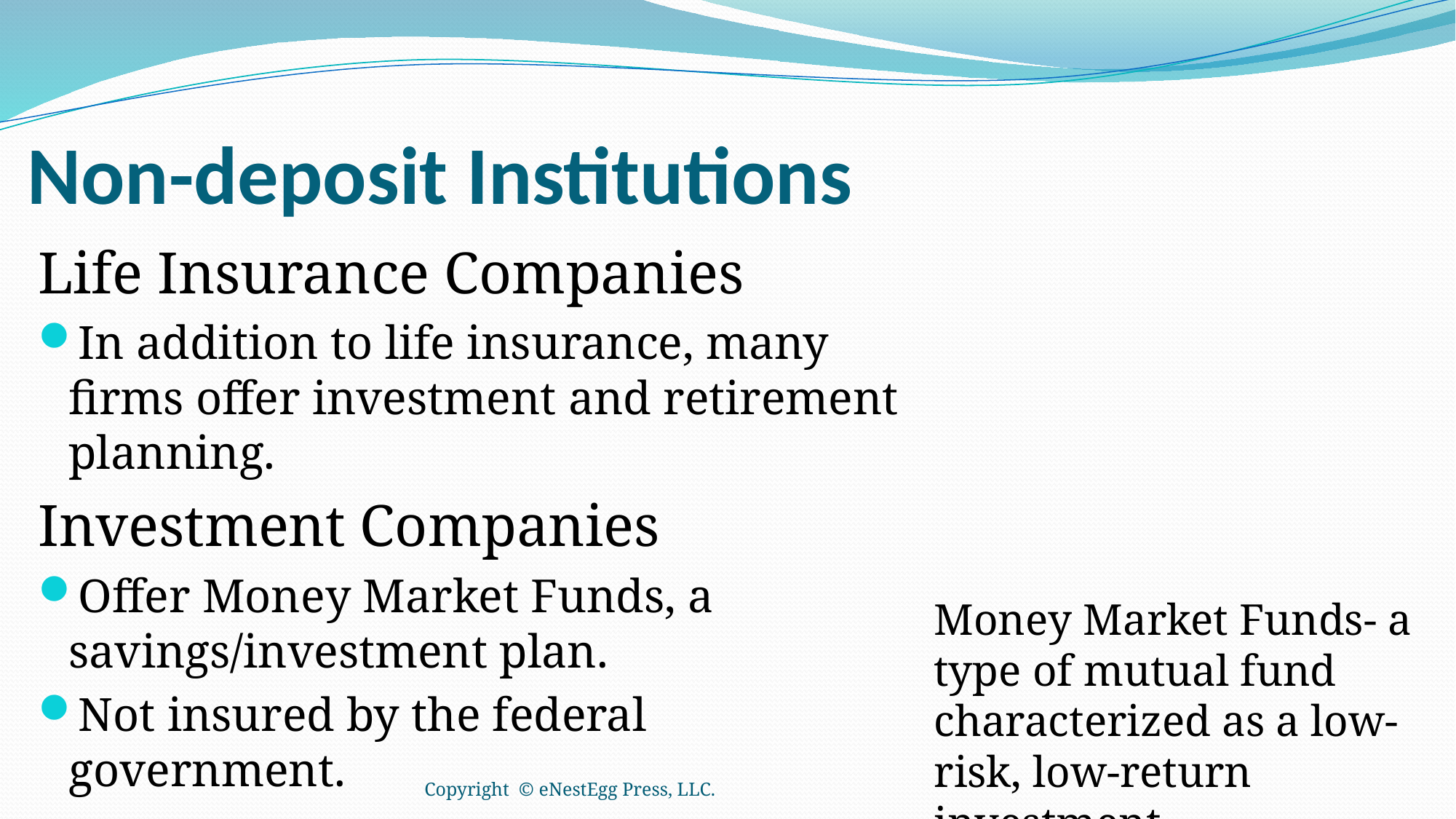

# Non-deposit Institutions
Life Insurance Companies
In addition to life insurance, many firms offer investment and retirement planning.
Investment Companies
Offer Money Market Funds, a savings/investment plan.
Not insured by the federal government.
Money Market Funds- a type of mutual fund characterized as a low-risk, low-return investment.
Copyright  © eNestEgg Press, LLC.